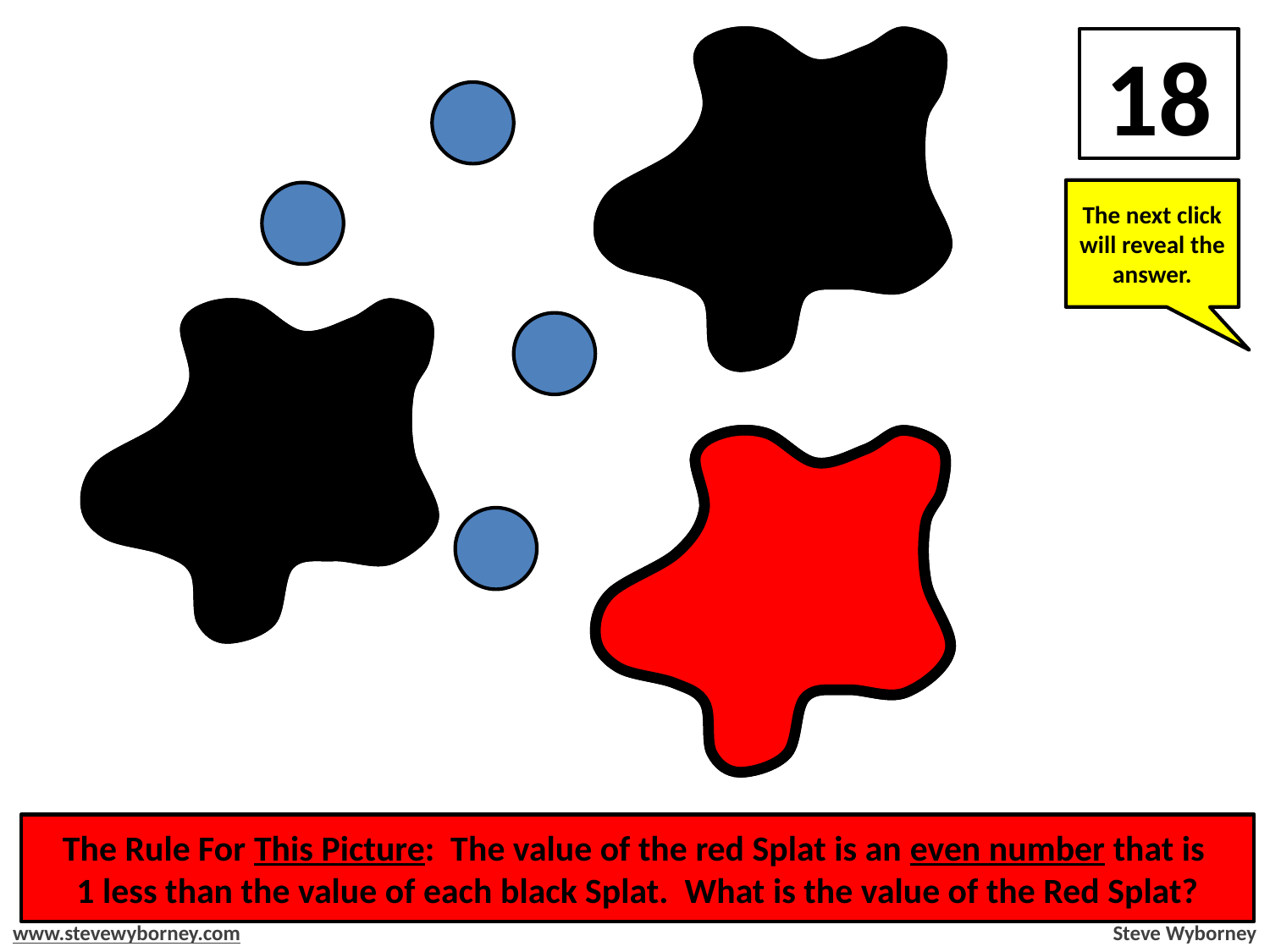

18

5
The next click will reveal the answer.

5

4
The Rule For This Picture:  The value of the red Splat is an even number that is
1 less than the value of each black Splat.  What is the value of the Red Splat?
www.stevewyborney.com
Steve Wyborney